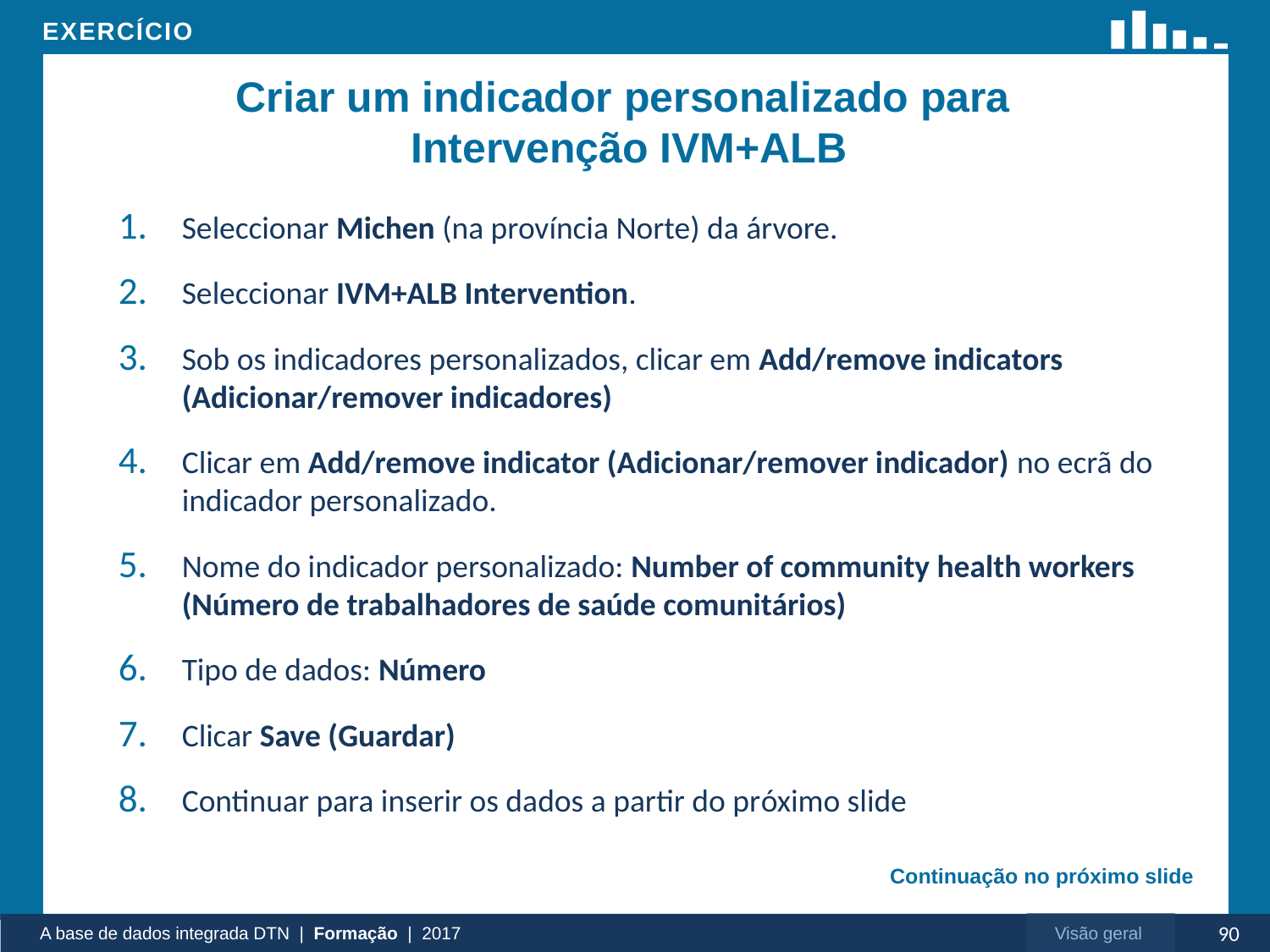

# Criar um indicador personalizado para Intervenção IVM+ALB
Seleccionar Michen (na província Norte) da árvore.
Seleccionar IVM+ALB Intervention.
Sob os indicadores personalizados, clicar em Add/remove indicators (Adicionar/remover indicadores)
Clicar em Add/remove indicator (Adicionar/remover indicador) no ecrã do indicador personalizado.
Nome do indicador personalizado: Number of community health workers (Número de trabalhadores de saúde comunitários)
Tipo de dados: Número
Clicar Save (Guardar)
Continuar para inserir os dados a partir do próximo slide